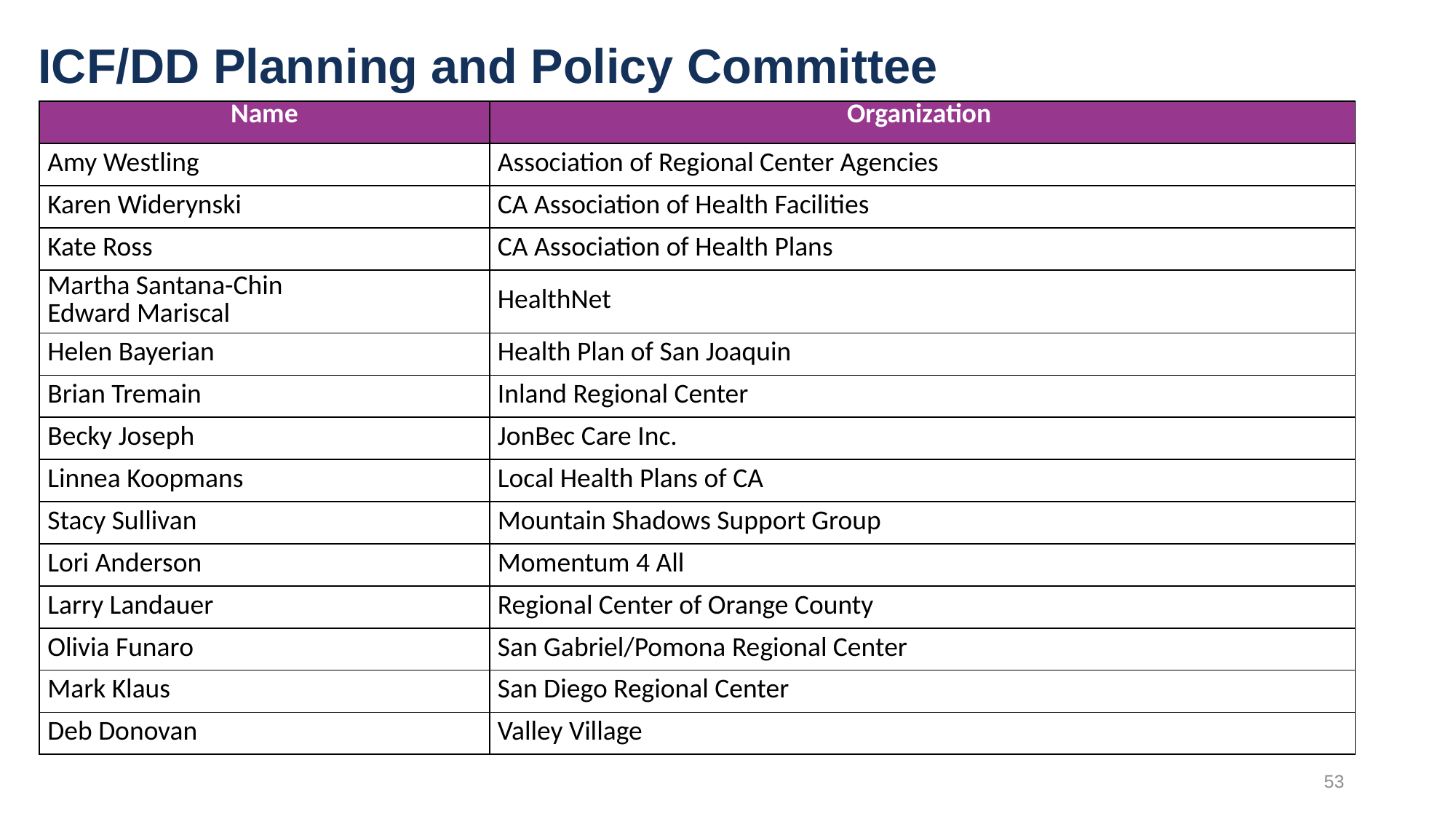

# ICF/DD Planning and Policy Committee
| Name | Organization |
| --- | --- |
| Amy Westling | Association of Regional Center Agencies |
| Karen Widerynski | CA Association of Health Facilities |
| Kate Ross | CA Association of Health Plans |
| Martha Santana-Chin Edward Mariscal | HealthNet |
| Helen Bayerian | Health Plan of San Joaquin |
| Brian Tremain | Inland Regional Center |
| Becky Joseph | JonBec Care Inc. |
| Linnea Koopmans | Local Health Plans of CA |
| Stacy Sullivan | Mountain Shadows Support Group |
| Lori Anderson | Momentum 4 All |
| Larry Landauer | Regional Center of Orange County |
| Olivia Funaro | San Gabriel/Pomona Regional Center |
| Mark Klaus | San Diego Regional Center |
| Deb Donovan | Valley Village |
53